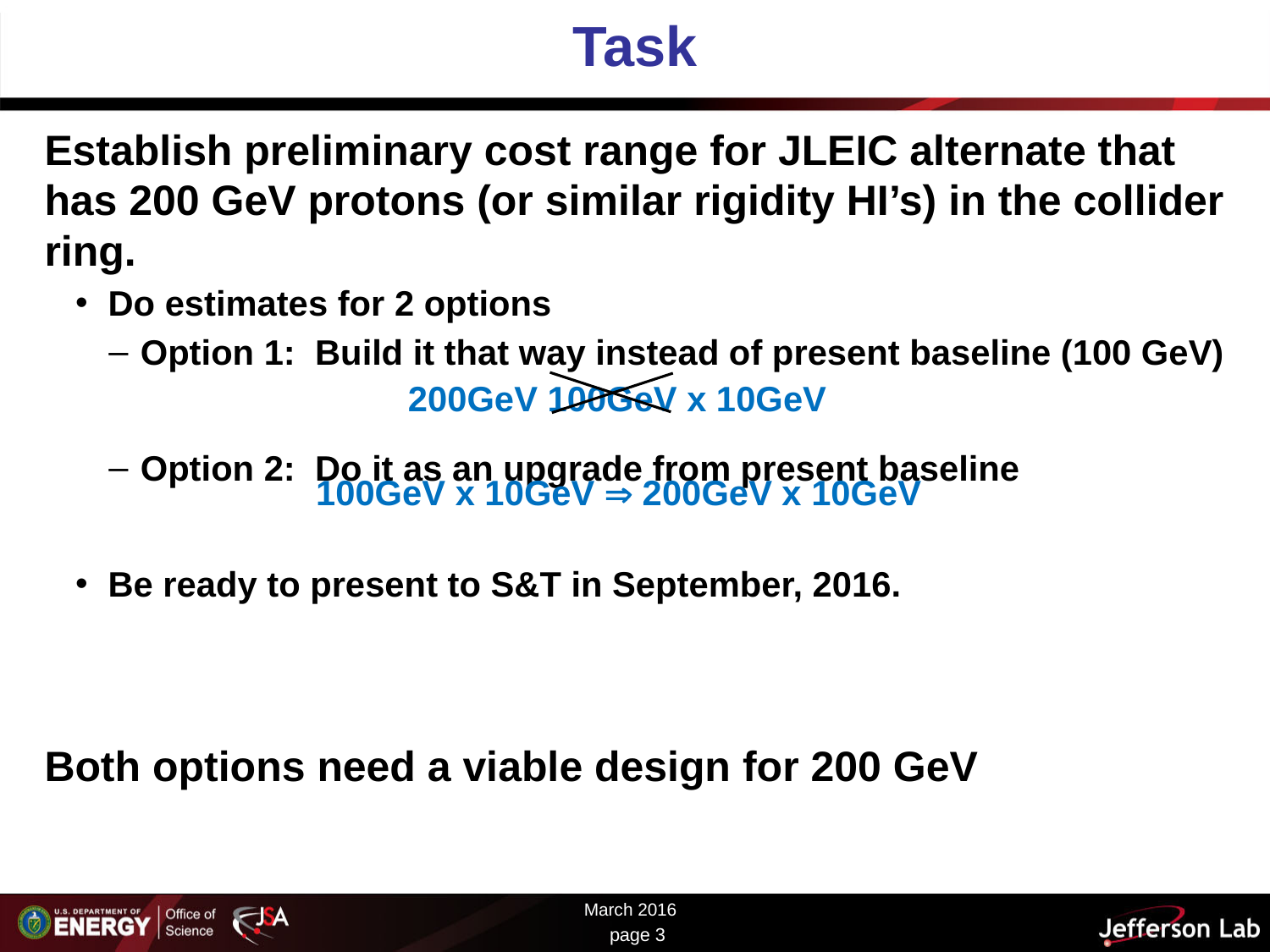

# Task
Establish preliminary cost range for JLEIC alternate that has 200 GeV protons (or similar rigidity HI’s) in the collider ring.
Do estimates for 2 options
Option 1:  Build it that way instead of present baseline (100 GeV)

Option 2:  Do it as an upgrade from present baseline

Be ready to present to S&T in September, 2016.

Both options need a viable design for 200 GeV

 200GeV 100GeV x 10GeV
 100GeV x 10GeV ⇒ 200GeV x 10GeV